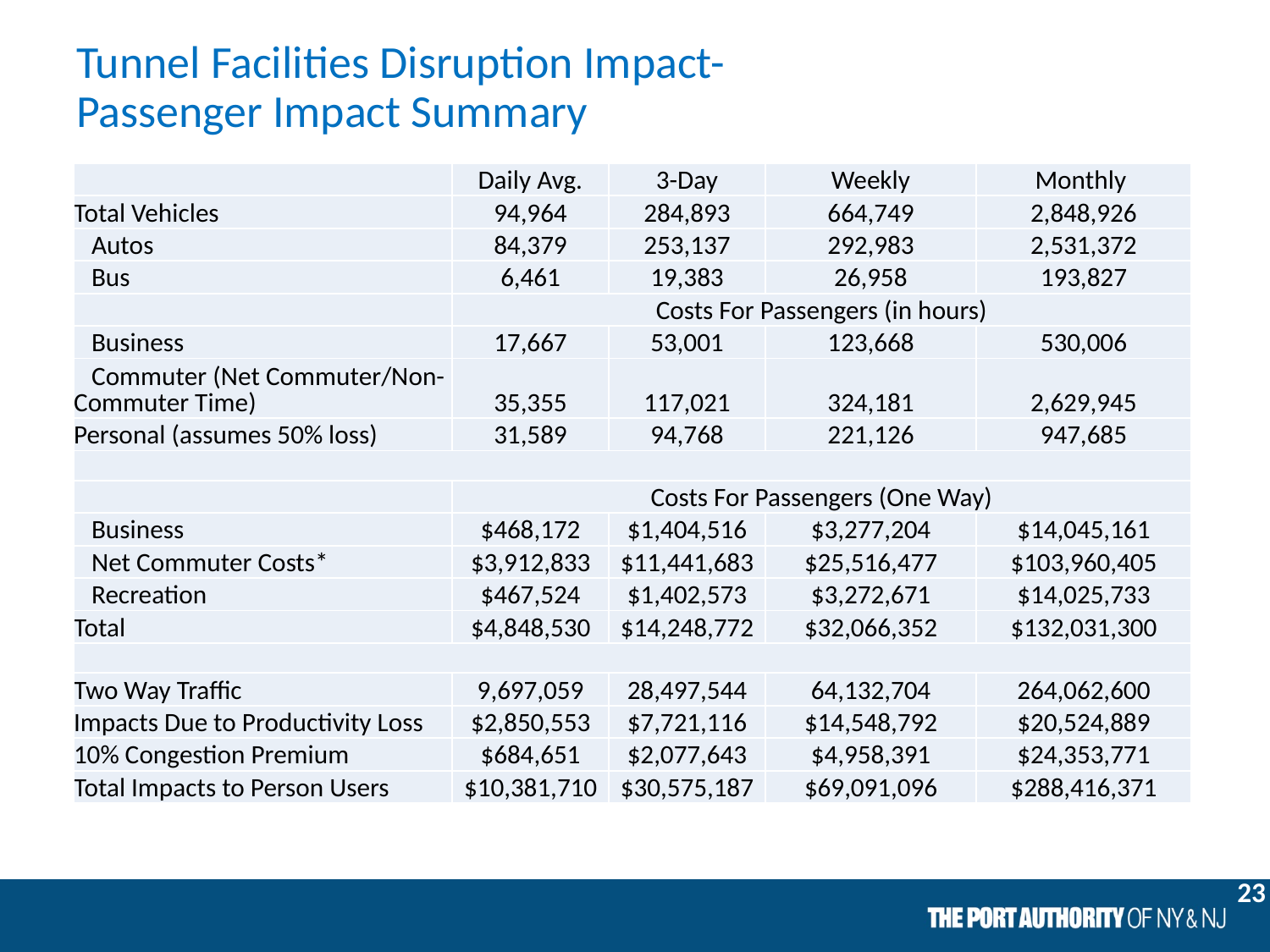

# Tunnel Facilities Disruption Impact- Passenger Impact Summary
|  | Daily Avg. | 3-Day | Weekly | Monthly |
| --- | --- | --- | --- | --- |
| Total Vehicles | 94,964 | 284,893 | 664,749 | 2,848,926 |
| Autos | 84,379 | 253,137 | 292,983 | 2,531,372 |
| Bus | 6,461 | 19,383 | 26,958 | 193,827 |
|  | Costs For Passengers (in hours) |  |  |  |
| Business | 17,667 | 53,001 | 123,668 | 530,006 |
| Commuter (Net Commuter/Non-Commuter Time) | 35,355 | 117,021 | 324,181 | 2,629,945 |
| Personal (assumes 50% loss) | 31,589 | 94,768 | 221,126 | 947,685 |
|  |  |  |  |  |
|  | Costs For Passengers (One Way) |  |  |  |
| Business | $468,172 | $1,404,516 | $3,277,204 | $14,045,161 |
| Net Commuter Costs\* | $3,912,833 | $11,441,683 | $25,516,477 | $103,960,405 |
| Recreation | $467,524 | $1,402,573 | $3,272,671 | $14,025,733 |
| Total | $4,848,530 | $14,248,772 | $32,066,352 | $132,031,300 |
|  |  |  |  |  |
| Two Way Traffic | 9,697,059 | 28,497,544 | 64,132,704 | 264,062,600 |
| Impacts Due to Productivity Loss | $2,850,553 | $7,721,116 | $14,548,792 | $20,524,889 |
| 10% Congestion Premium | $684,651 | $2,077,643 | $4,958,391 | $24,353,771 |
| Total Impacts to Person Users | $10,381,710 | $30,575,187 | $69,091,096 | $288,416,371 |
23